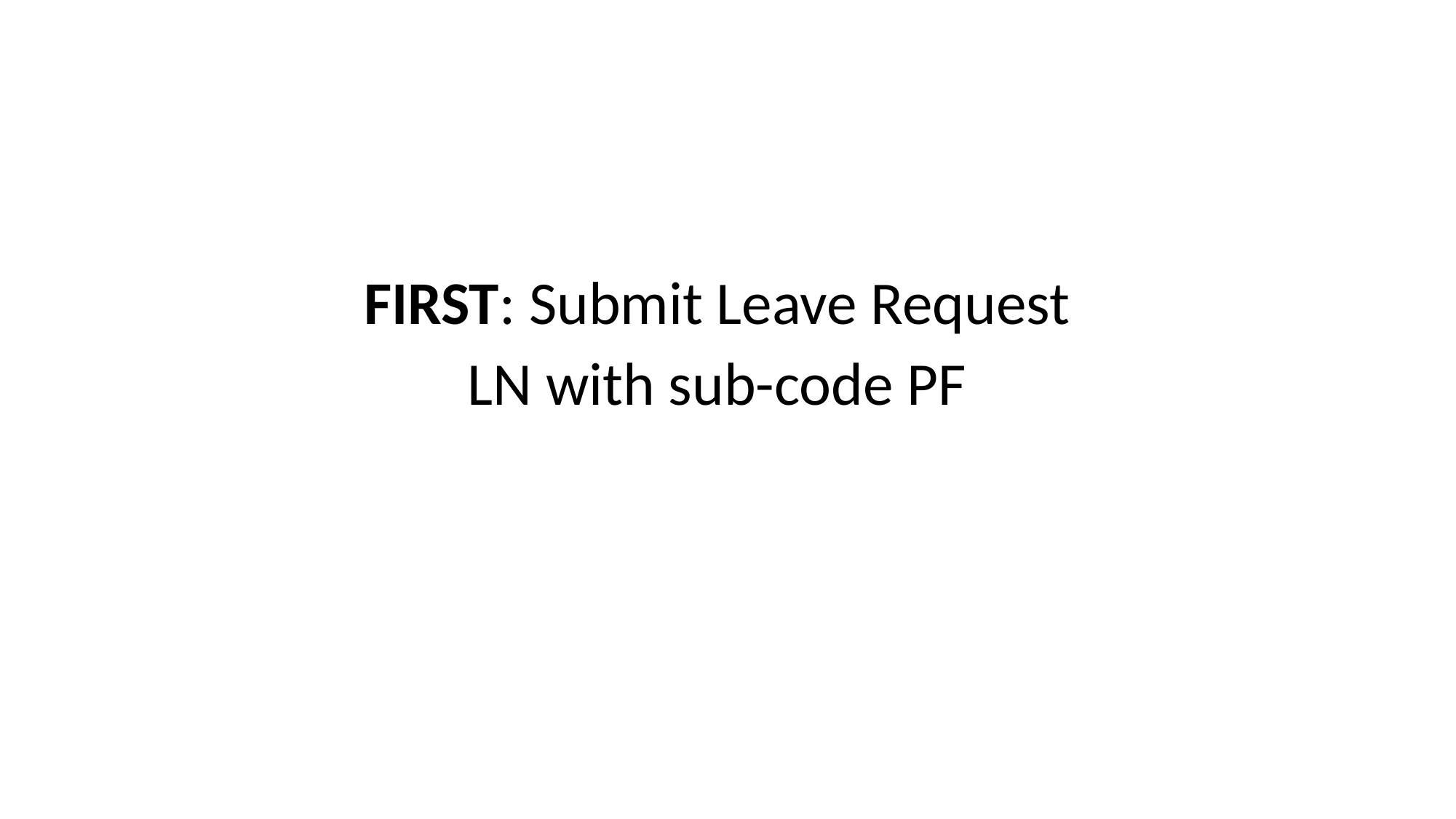

FIRST: Submit Leave Request
LN with sub-code PF